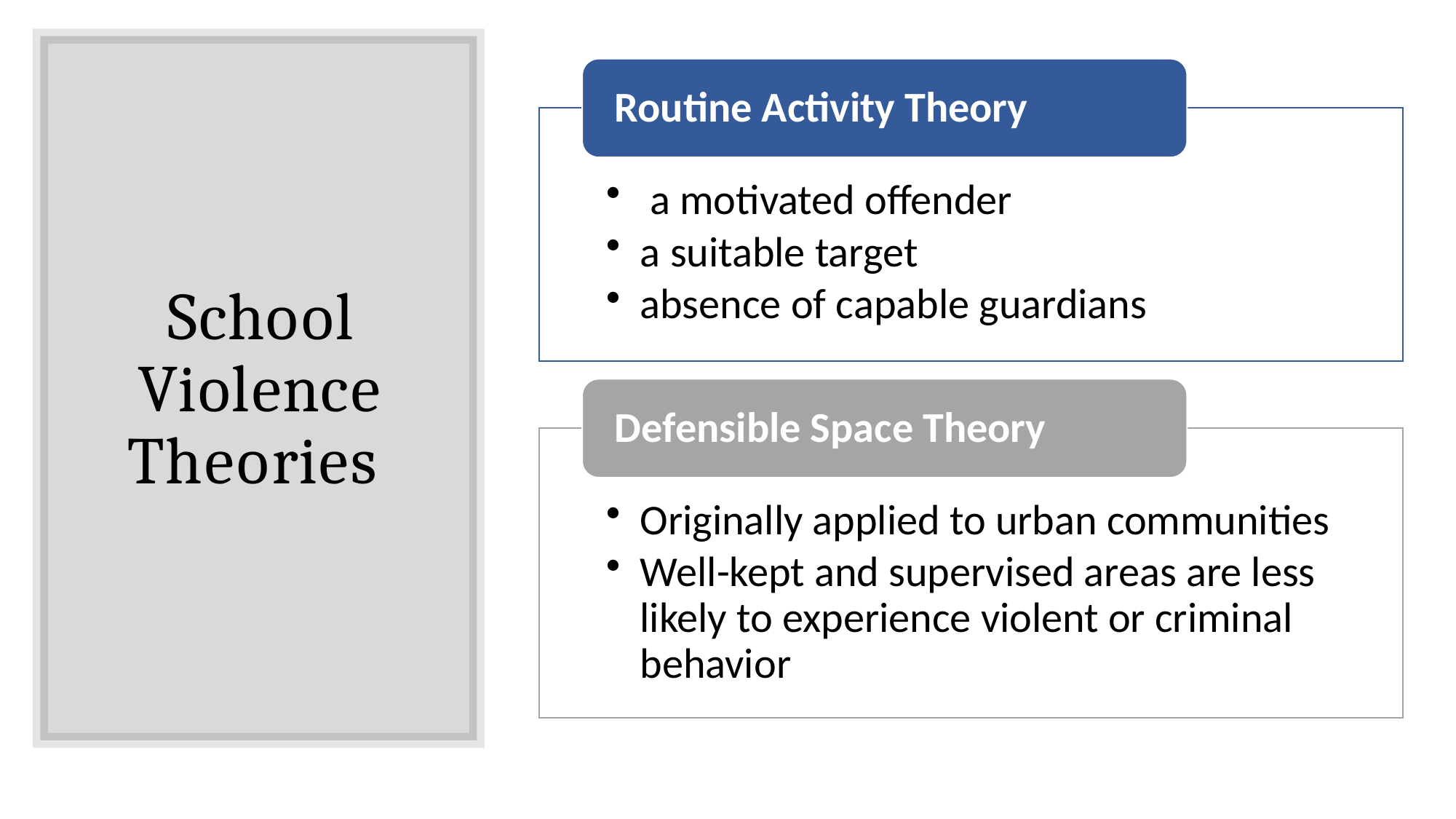

a motivated offender
a suitable target
absence of capable guardians
Routine Activity Theory
Originally applied to urban communities
Well-kept and supervised areas are less likely to experience violent or criminal behavior
Defensible Space Theory
# School Violence Theories